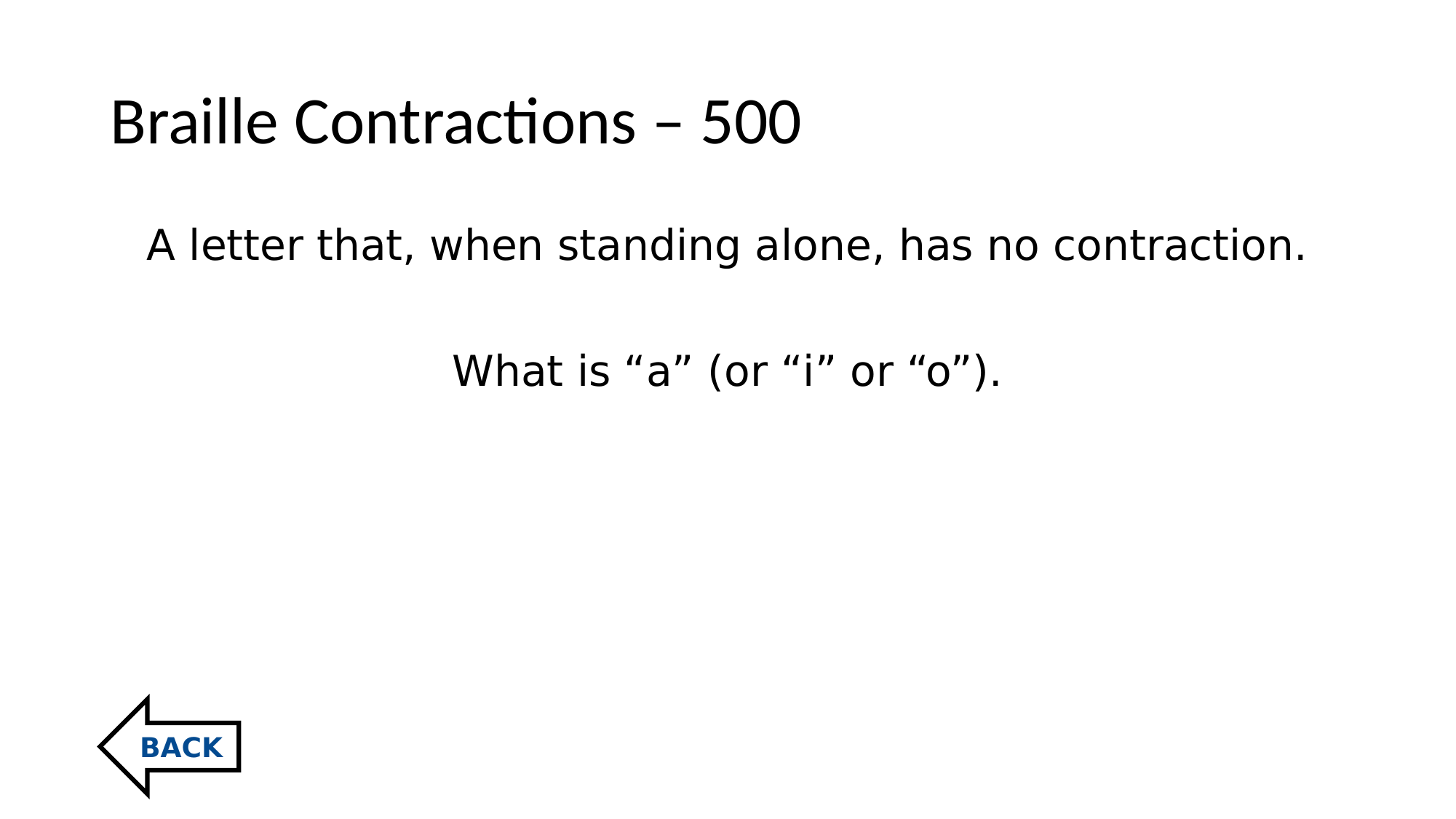

# Braille Contractions – 500
A letter that, when standing alone, has no contraction.
What is “a” (or “i” or “o”).